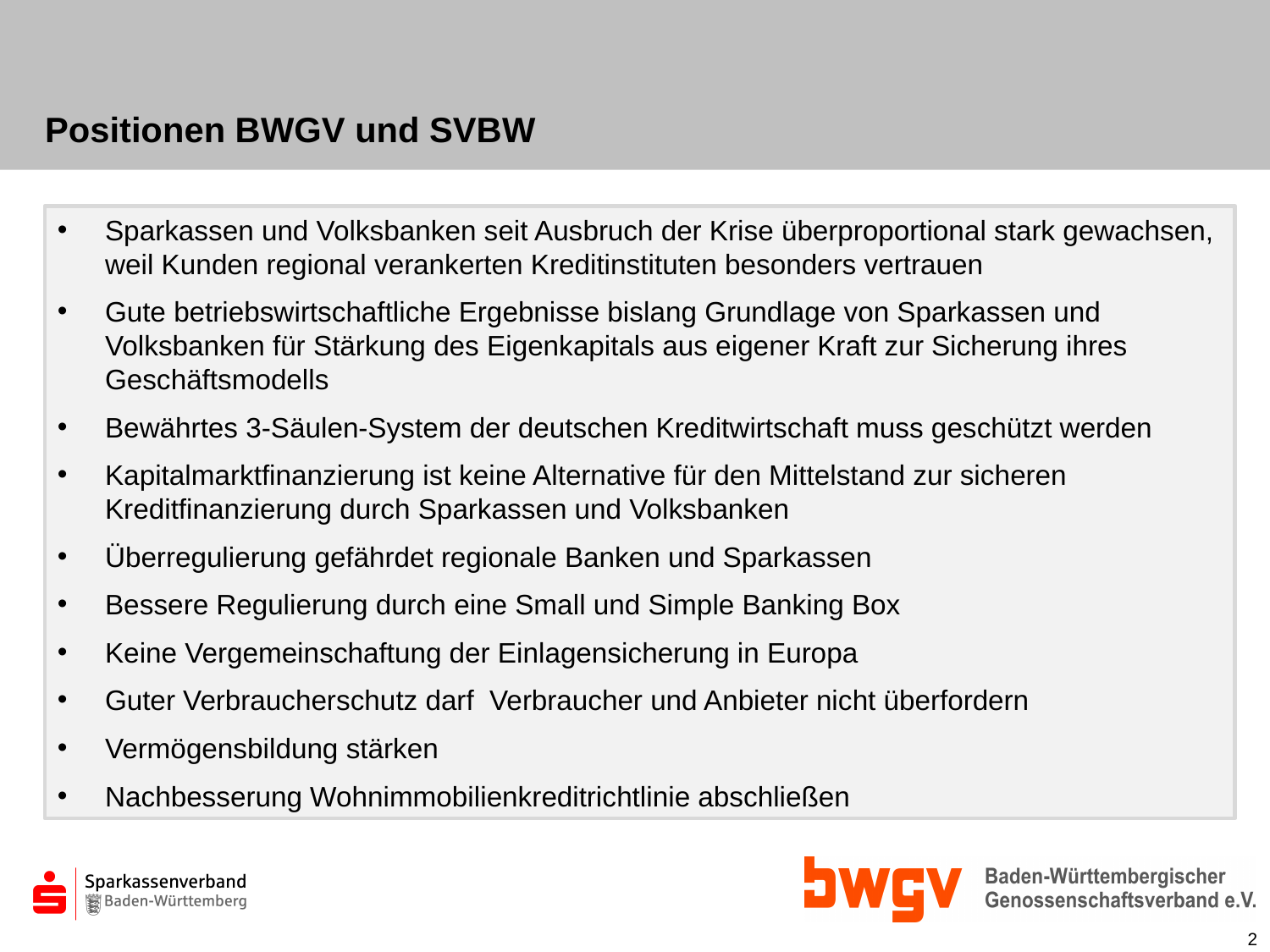

# Positionen BWGV und SVBW
Sparkassen und Volksbanken seit Ausbruch der Krise überproportional stark gewachsen, weil Kunden regional verankerten Kreditinstituten besonders vertrauen
Gute betriebswirtschaftliche Ergebnisse bislang Grundlage von Sparkassen und Volksbanken für Stärkung des Eigenkapitals aus eigener Kraft zur Sicherung ihres Geschäftsmodells
Bewährtes 3-Säulen-System der deutschen Kreditwirtschaft muss geschützt werden
Kapitalmarktfinanzierung ist keine Alternative für den Mittelstand zur sicheren Kreditfinanzierung durch Sparkassen und Volksbanken
Überregulierung gefährdet regionale Banken und Sparkassen
Bessere Regulierung durch eine Small und Simple Banking Box
Keine Vergemeinschaftung der Einlagensicherung in Europa
Guter Verbraucherschutz darf  Verbraucher und Anbieter nicht überfordern
Vermögensbildung stärken
Nachbesserung Wohnimmobilienkreditrichtlinie abschließen

2